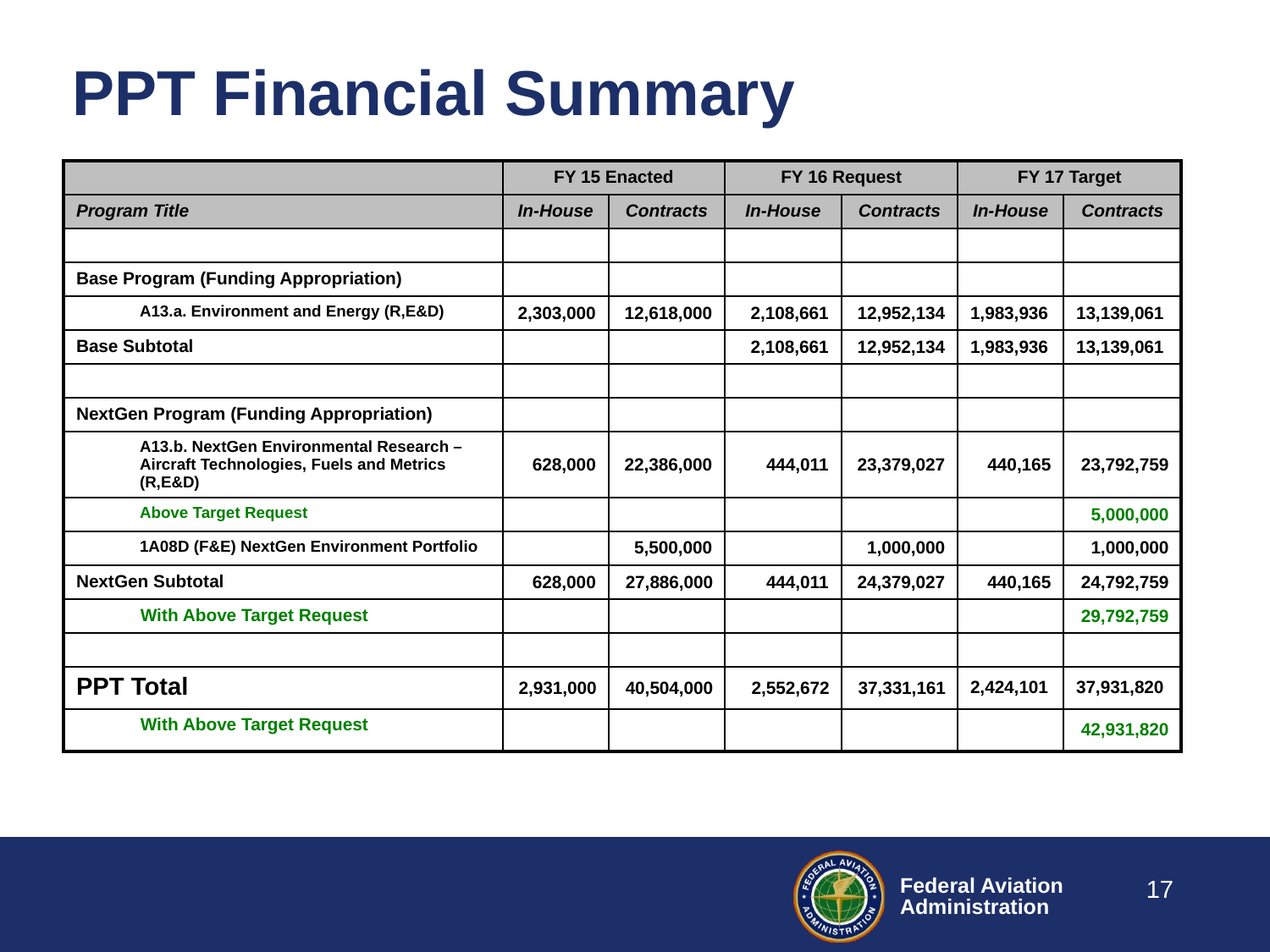

# PPT Financial Summary
|  | FY 15 Enacted |  | FY 16 Request |  | FY 17 Target |  |
| --- | --- | --- | --- | --- | --- | --- |
| Program Title | In-House | Contracts | In-House | Contracts | In-House | Contracts |
|  |  |  |  |  |  |  |
| Base Program (Funding Appropriation) |  |  |  |  |  |  |
| A13.a. Environment and Energy (R,E&D) | 2,303,000 | 12,618,000 | 2,108,661 | 12,952,134 | 1,983,936 | 13,139,061 |
| Base Subtotal |  |  | 2,108,661 | 12,952,134 | 1,983,936 | 13,139,061 |
|  |  |  |  |  |  |  |
| NextGen Program (Funding Appropriation) |  |  |  |  |  |  |
| A13.b. NextGen Environmental Research – Aircraft Technologies, Fuels and Metrics (R,E&D) | 628,000 | 22,386,000 | 444,011 | 23,379,027 | 440,165 | 23,792,759 |
| Above Target Request |  |  |  |  |  | 5,000,000 |
| 1A08D (F&E) NextGen Environment Portfolio |  | 5,500,000 |  | 1,000,000 |  | 1,000,000 |
| NextGen Subtotal | 628,000 | 27,886,000 | 444,011 | 24,379,027 | 440,165 | 24,792,759 |
| With Above Target Request |  |  |  |  |  | 29,792,759 |
|  |  |  |  |  |  |  |
| PPT Total | 2,931,000 | 40,504,000 | 2,552,672 | 37,331,161 | 2,424,101 | 37,931,820 |
| With Above Target Request |  |  |  |  |  | 42,931,820 |
17